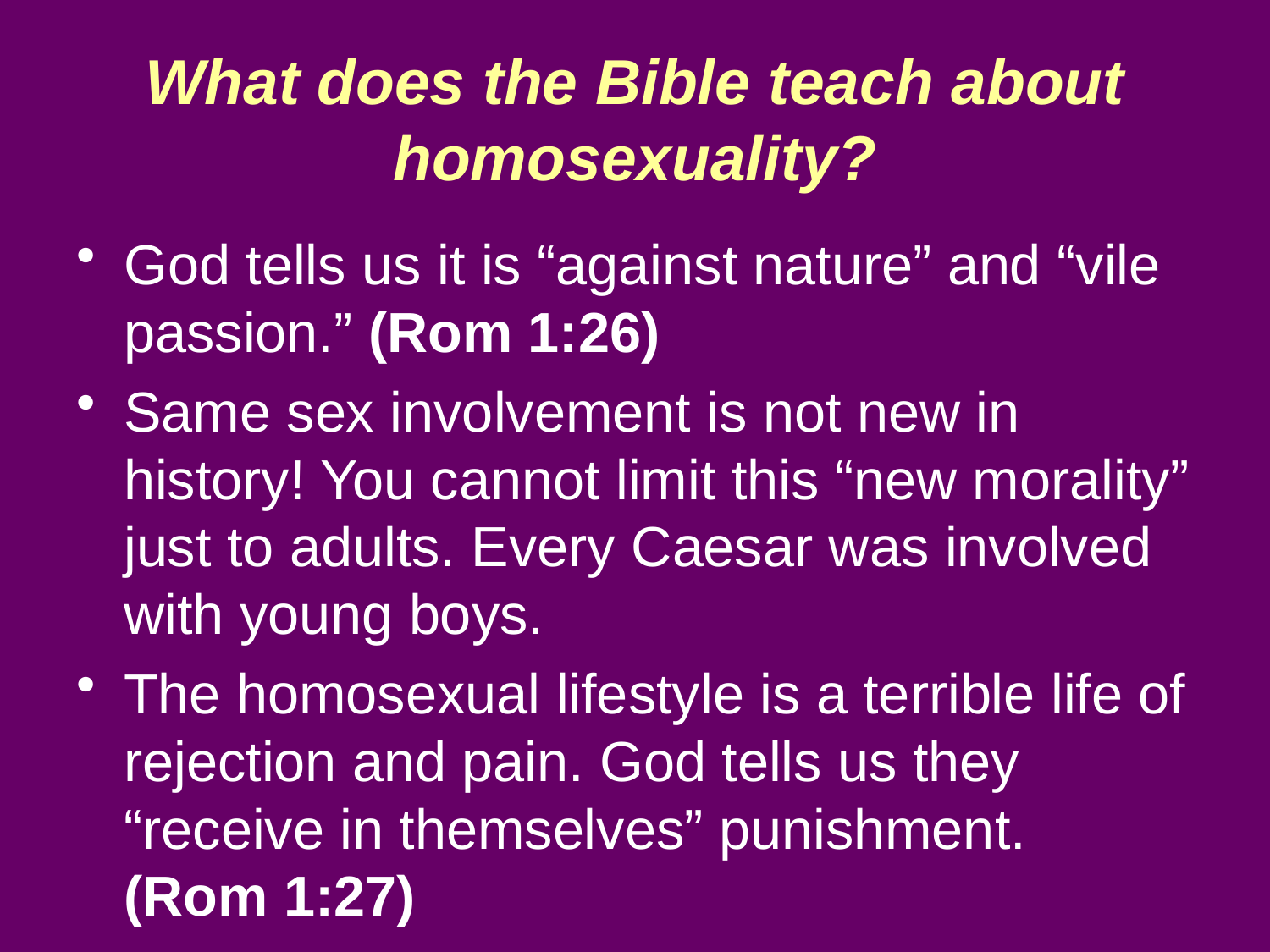

# What does the Bible teach about homosexuality?
God tells us it is “against nature” and “vile passion.” (Rom 1:26)
Same sex involvement is not new in history! You cannot limit this “new morality” just to adults. Every Caesar was involved with young boys.
The homosexual lifestyle is a terrible life of rejection and pain. God tells us they “receive in themselves” punishment.
(Rom 1:27)